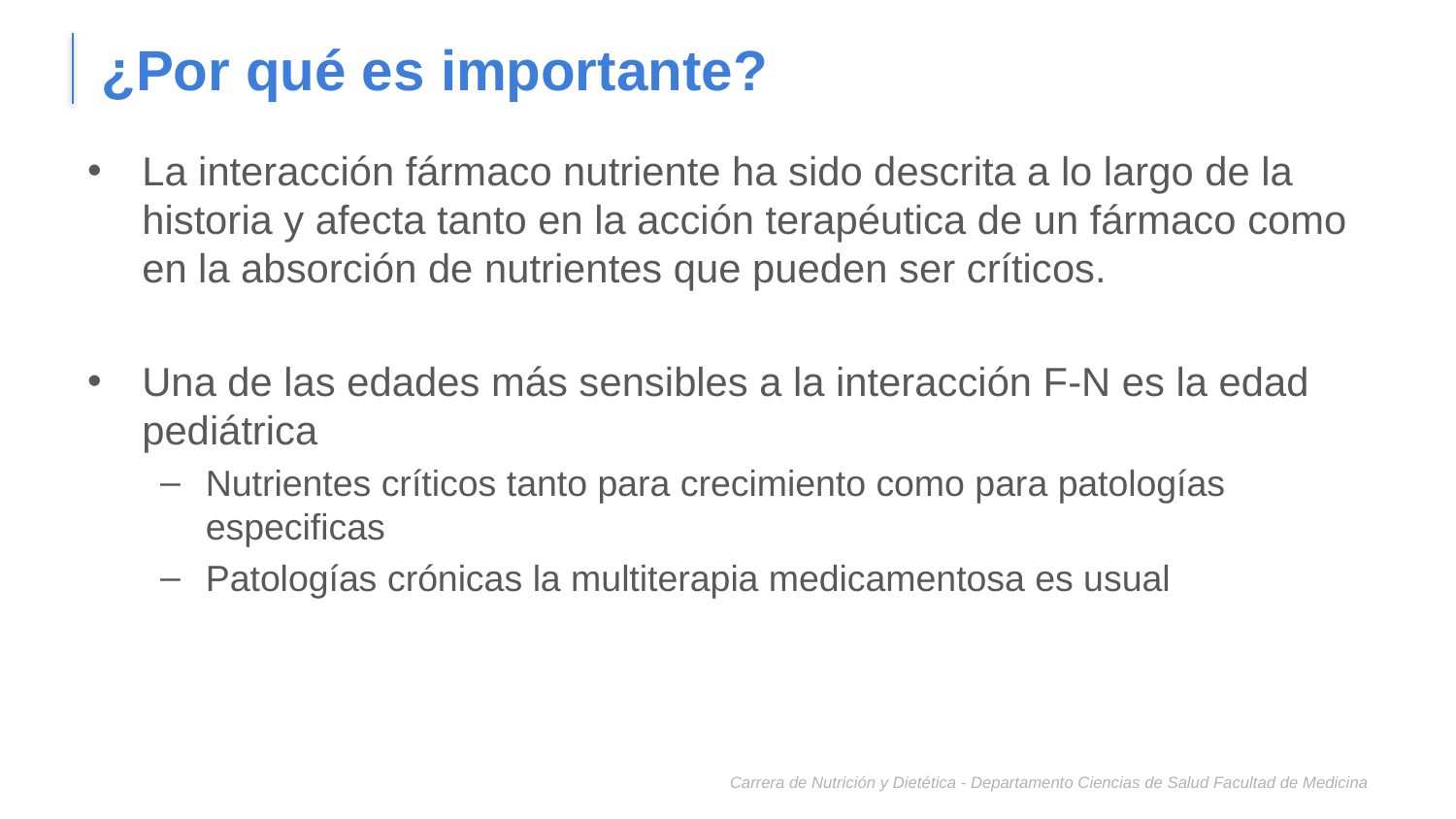

# ¿Por qué es importante?
La interacción fármaco nutriente ha sido descrita a lo largo de la historia y afecta tanto en la acción terapéutica de un fármaco como en la absorción de nutrientes que pueden ser críticos.

Una de las edades más sensibles a la interacción F-N es la edad pediátrica
Nutrientes críticos tanto para crecimiento como para patologías especificas
Patologías crónicas la multiterapia medicamentosa es usual
Carrera de Nutrición y Dietética - Departamento Ciencias de Salud Facultad de Medicina